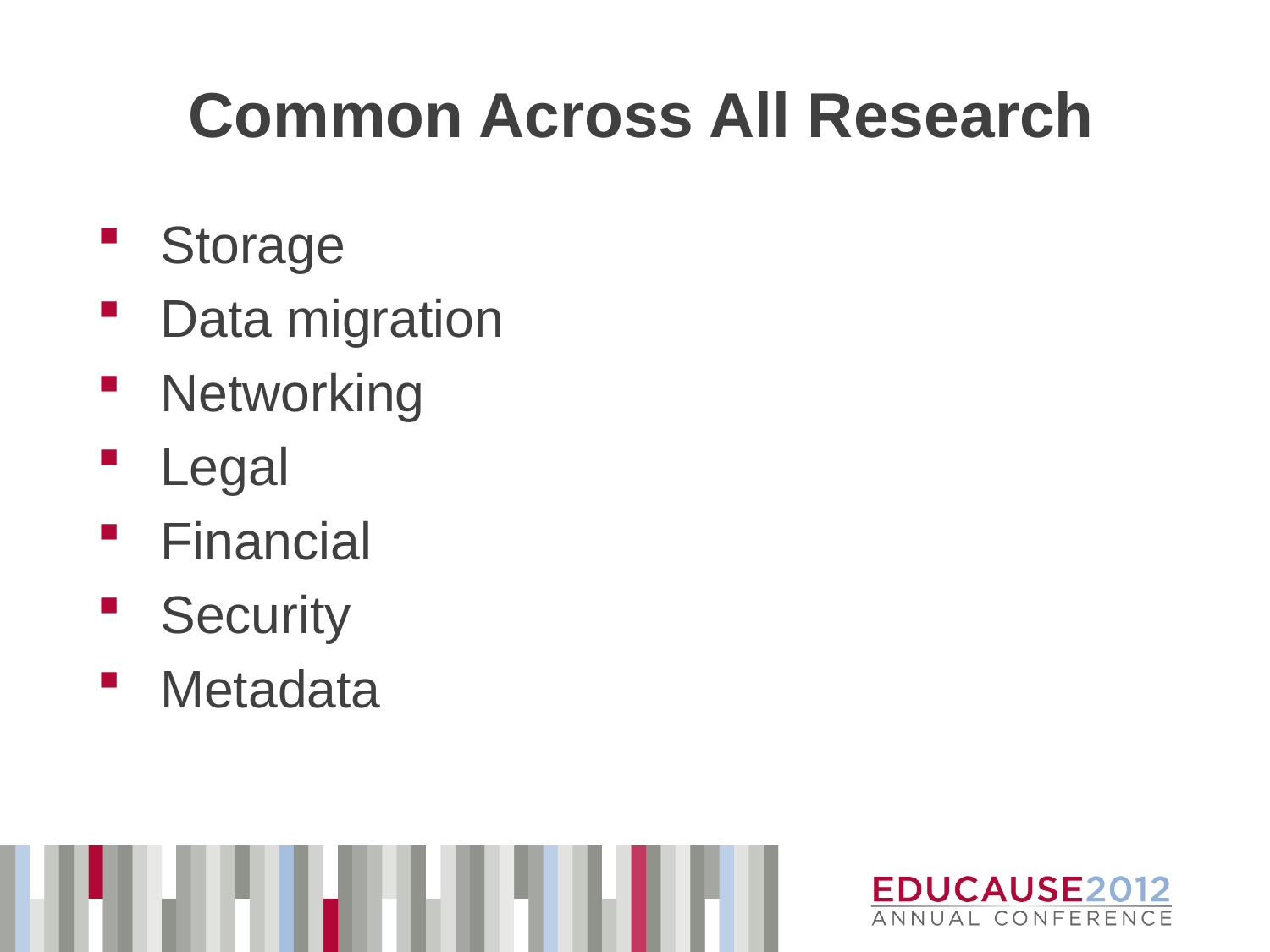

# Common Across All Research
Storage
Data migration
Networking
Legal
Financial
Security
Metadata